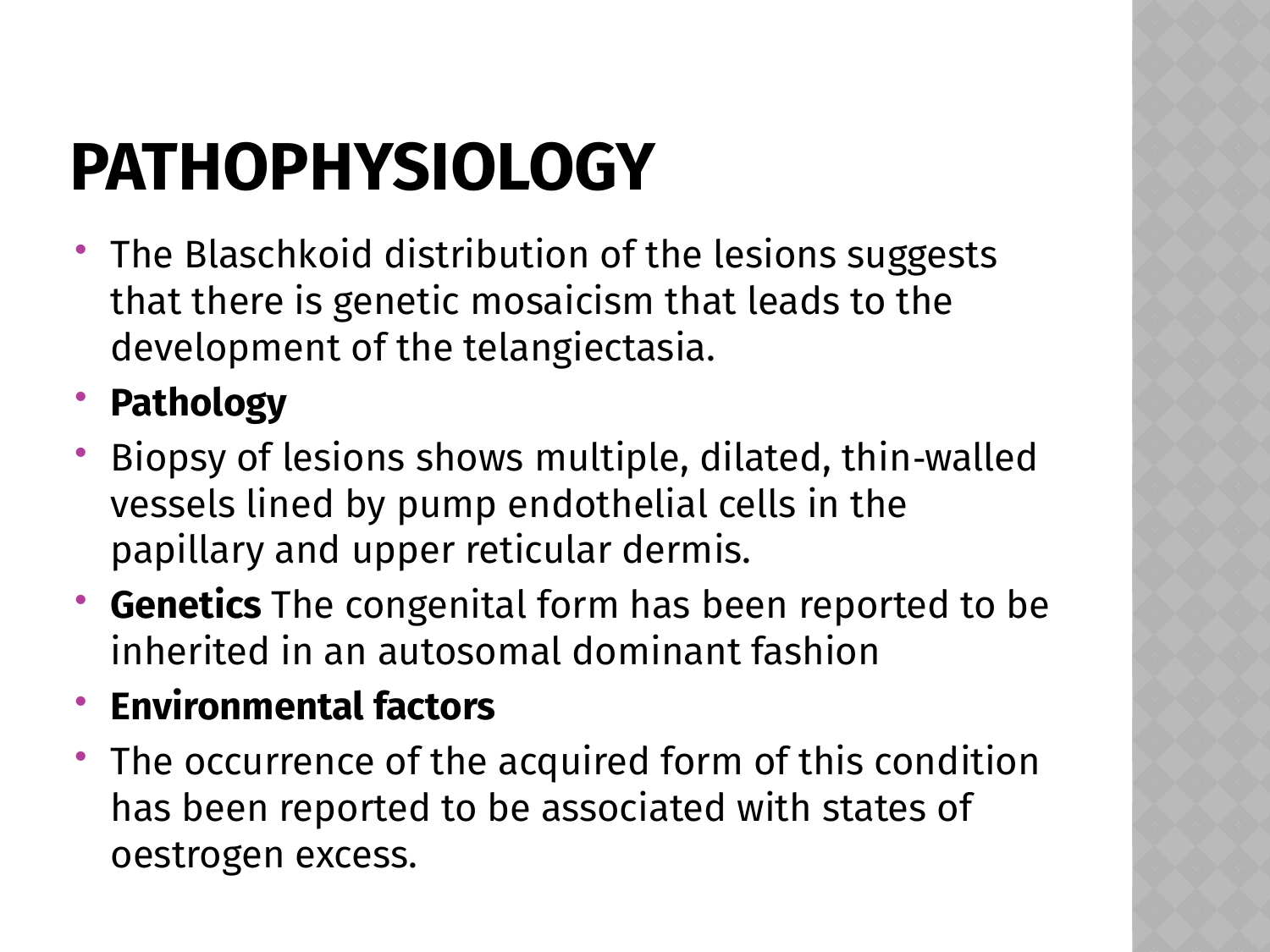

# Pathophysiology
The Blaschkoid distribution of the lesions suggests that there is genetic mosaicism that leads to the development of the telangiectasia.
Pathology
Biopsy of lesions shows multiple, dilated, thin‐walled vessels lined by pump endothelial cells in the papillary and upper reticular dermis.
Genetics The congenital form has been reported to be inherited in an autosomal dominant fashion
Environmental factors
The occurrence of the acquired form of this condition has been reported to be associated with states of oestrogen excess.